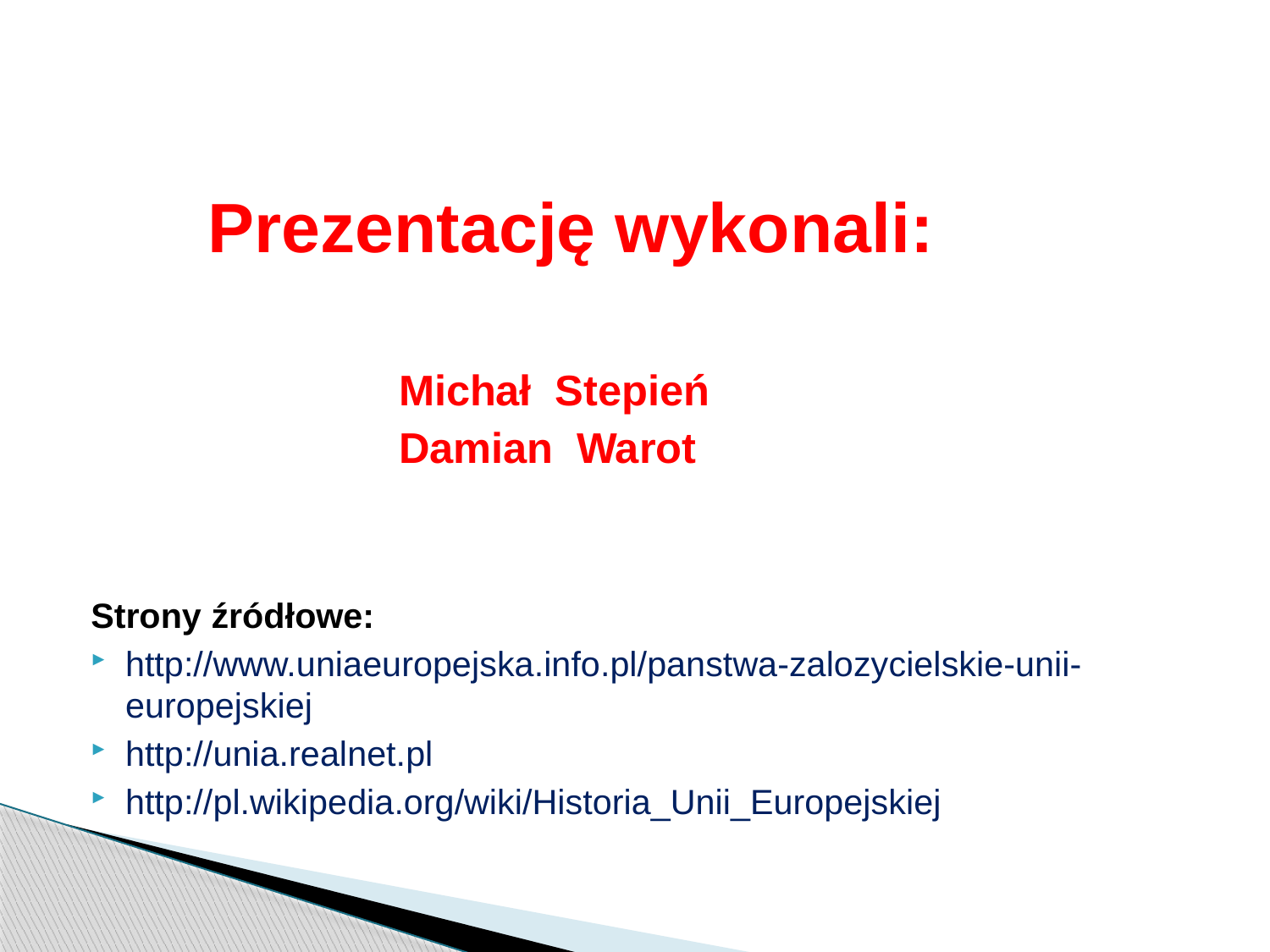

Prezentację wykonali:

                          Michał  Stepień
                          Damian  Warot

Strony źródłowe:
http://www.uniaeuropejska.info.pl/panstwa-zalozycielskie-unii-europejskiej
http://unia.realnet.pl
http://pl.wikipedia.org/wiki/Historia_Unii_Europejskiej